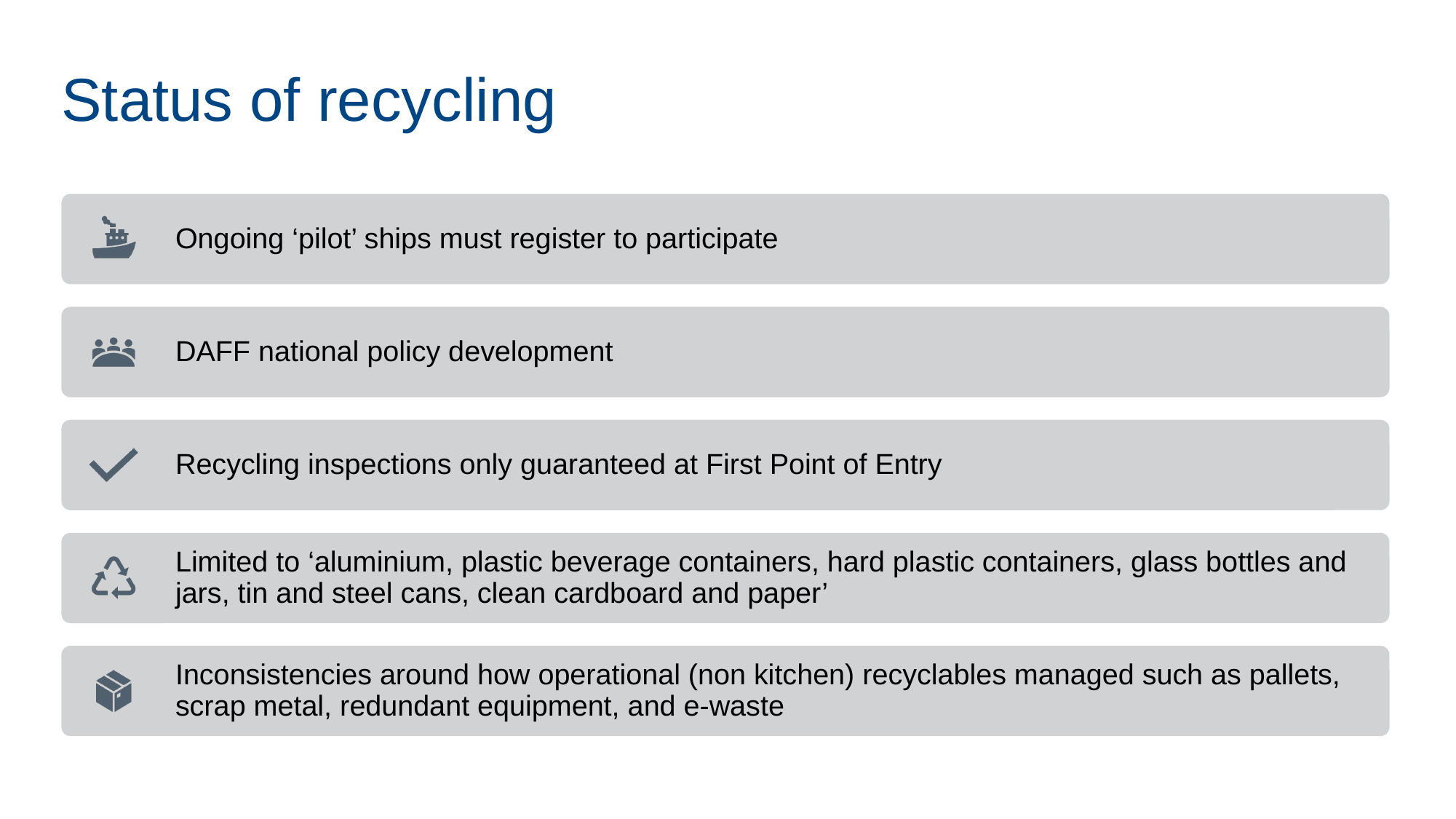

# Status of recycling
Ongoing ‘pilot’ ships must register to participate
DAFF national policy development
Recycling inspections only guaranteed at First Point of Entry
Limited to ‘aluminium, plastic beverage containers, hard plastic containers, glass bottles and jars, tin and steel cans, clean cardboard and paper’
Inconsistencies around how operational (non kitchen) recyclables managed such as pallets, scrap metal, redundant equipment, and e-waste